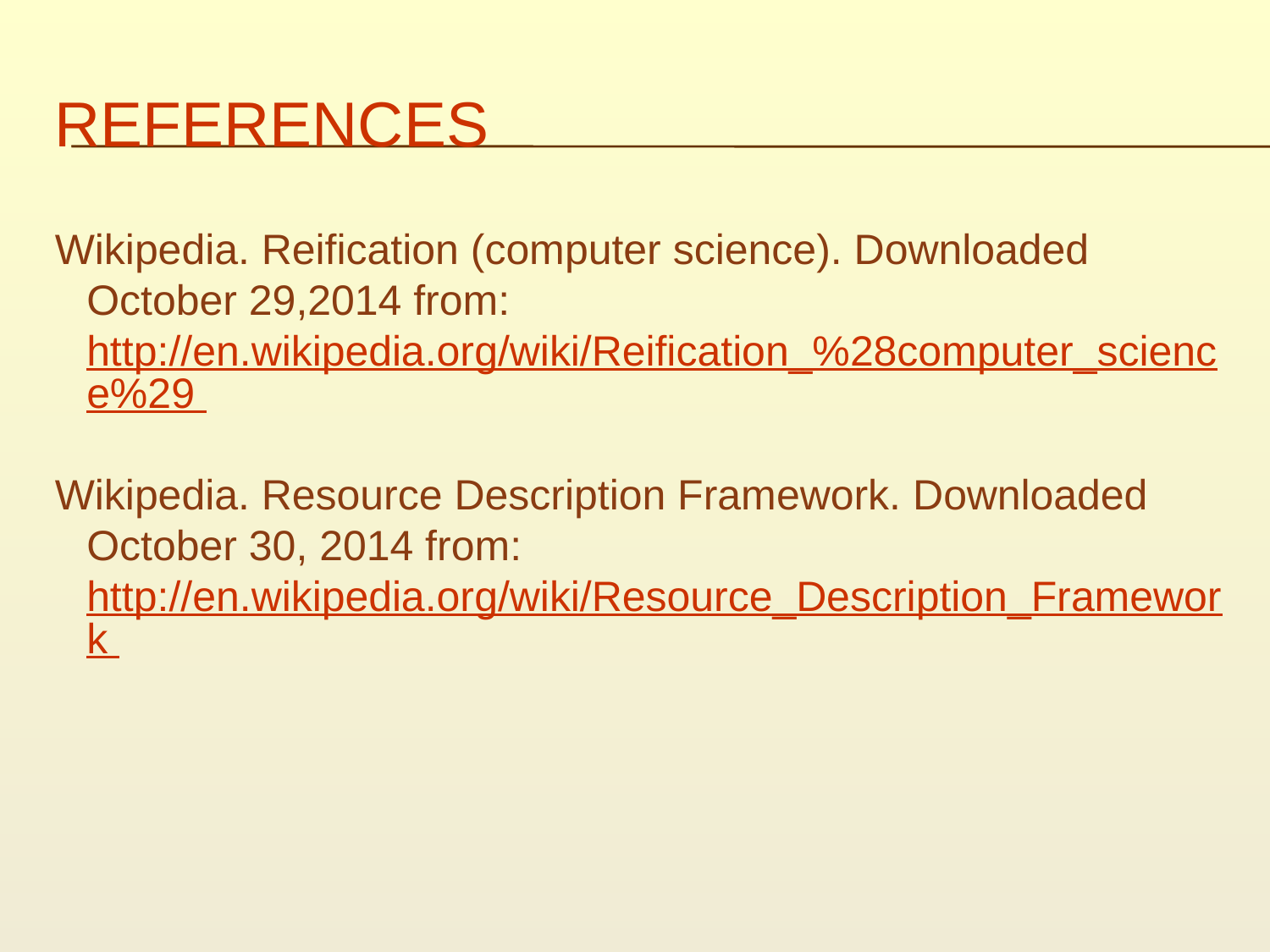

# references
Wikipedia. Reification (computer science). Downloaded October 29,2014 from: http://en.wikipedia.org/wiki/Reification_%28computer_science%29

Wikipedia. Resource Description Framework. Downloaded October 30, 2014 from: http://en.wikipedia.org/wiki/Resource_Description_Framework